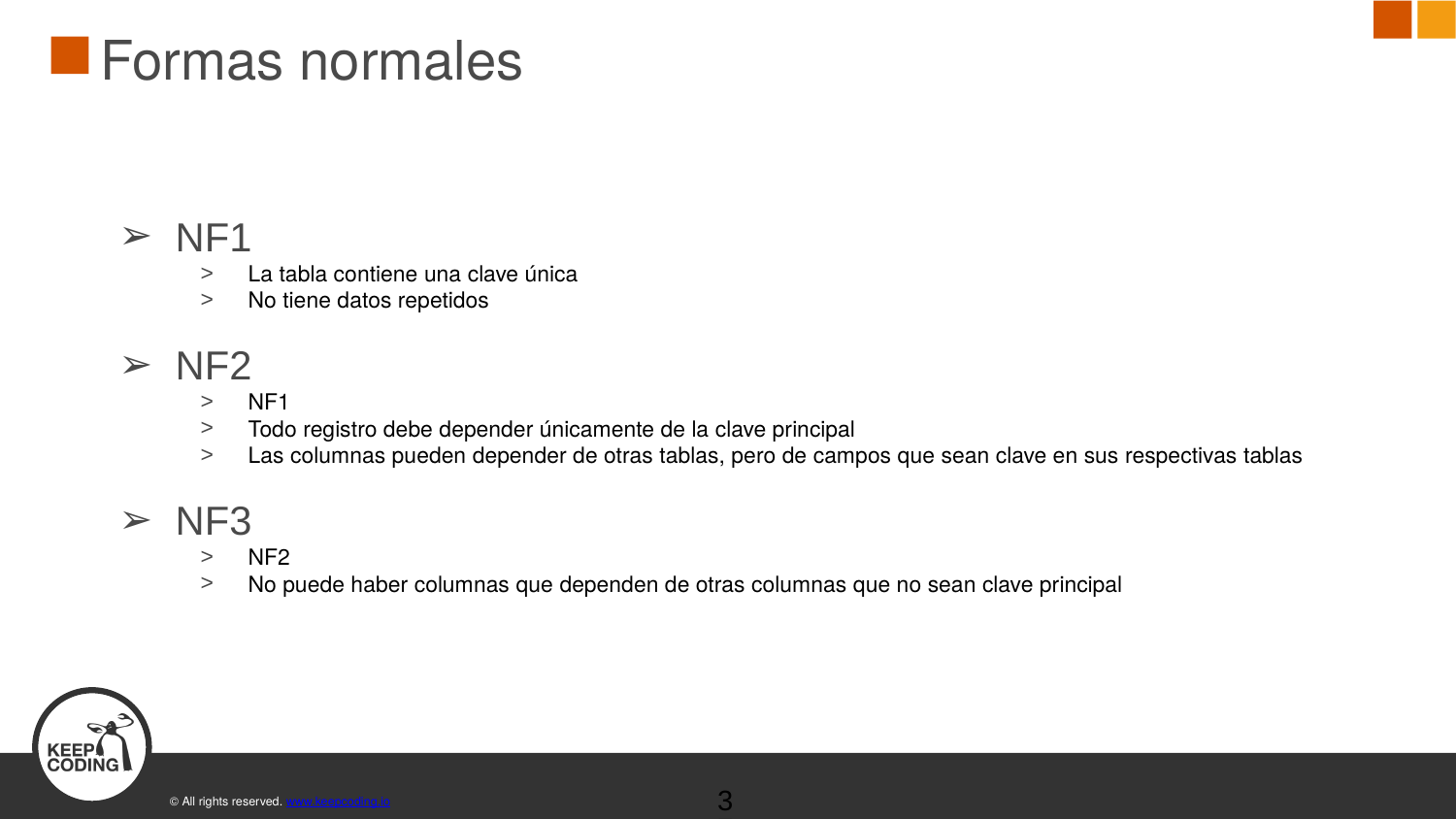

# Formas normales

NF1
La tabla contiene una clave única
No tiene datos repetidos

NF2
NF1
Todo registro debe depender únicamente de la clave principal
Las columnas pueden depender de otras tablas, pero de campos que sean clave en sus respectivas tablas

NF3
NF2
No puede haber columnas que dependen de otras columnas que no sean clave principal

37